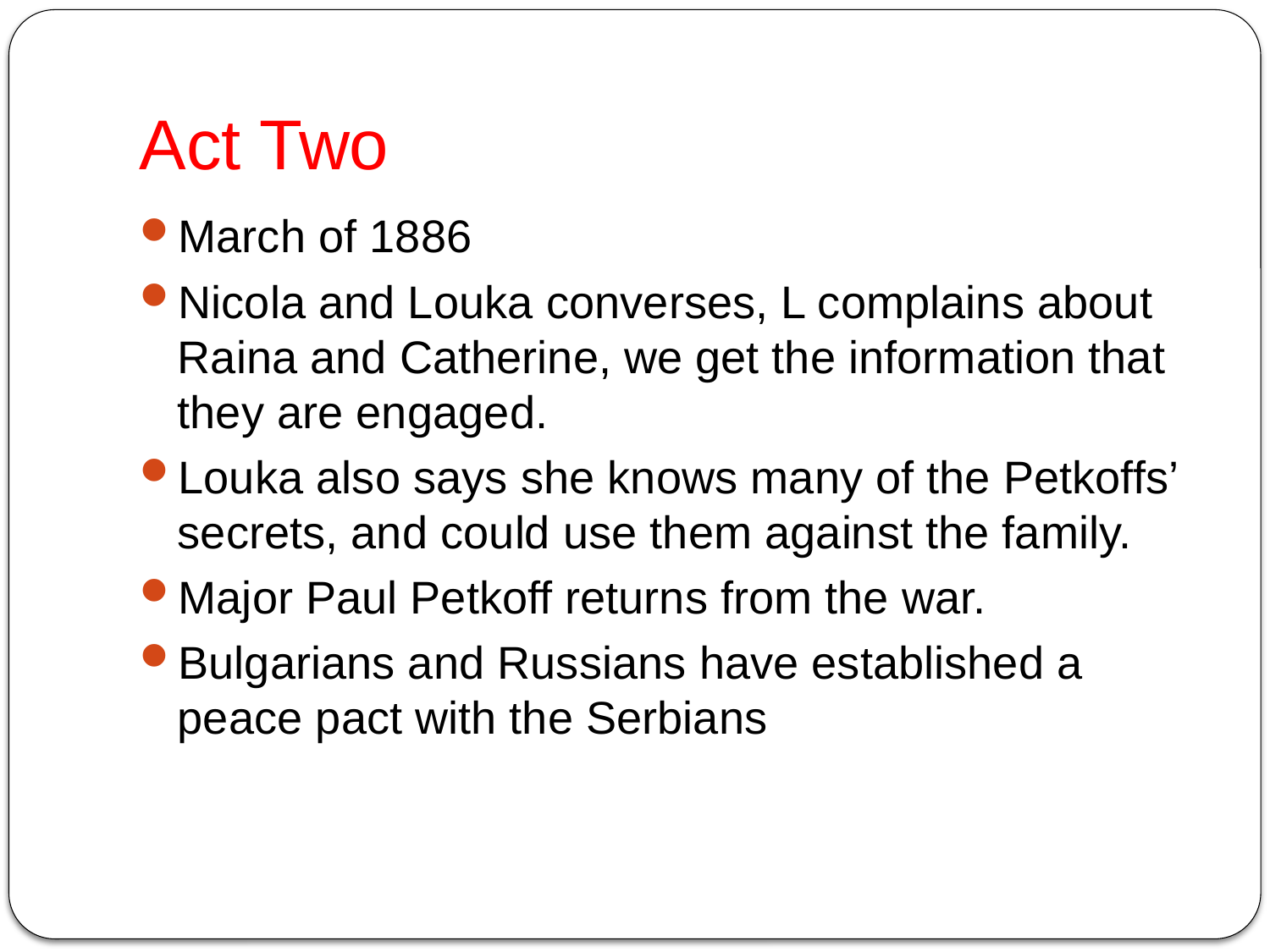

# Act Two
March of 1886
Nicola and Louka converses, L complains about Raina and Catherine, we get the information that they are engaged.
Louka also says she knows many of the Petkoffs’ secrets, and could use them against the family.
Major Paul Petkoff returns from the war.
Bulgarians and Russians have established a peace pact with the Serbians